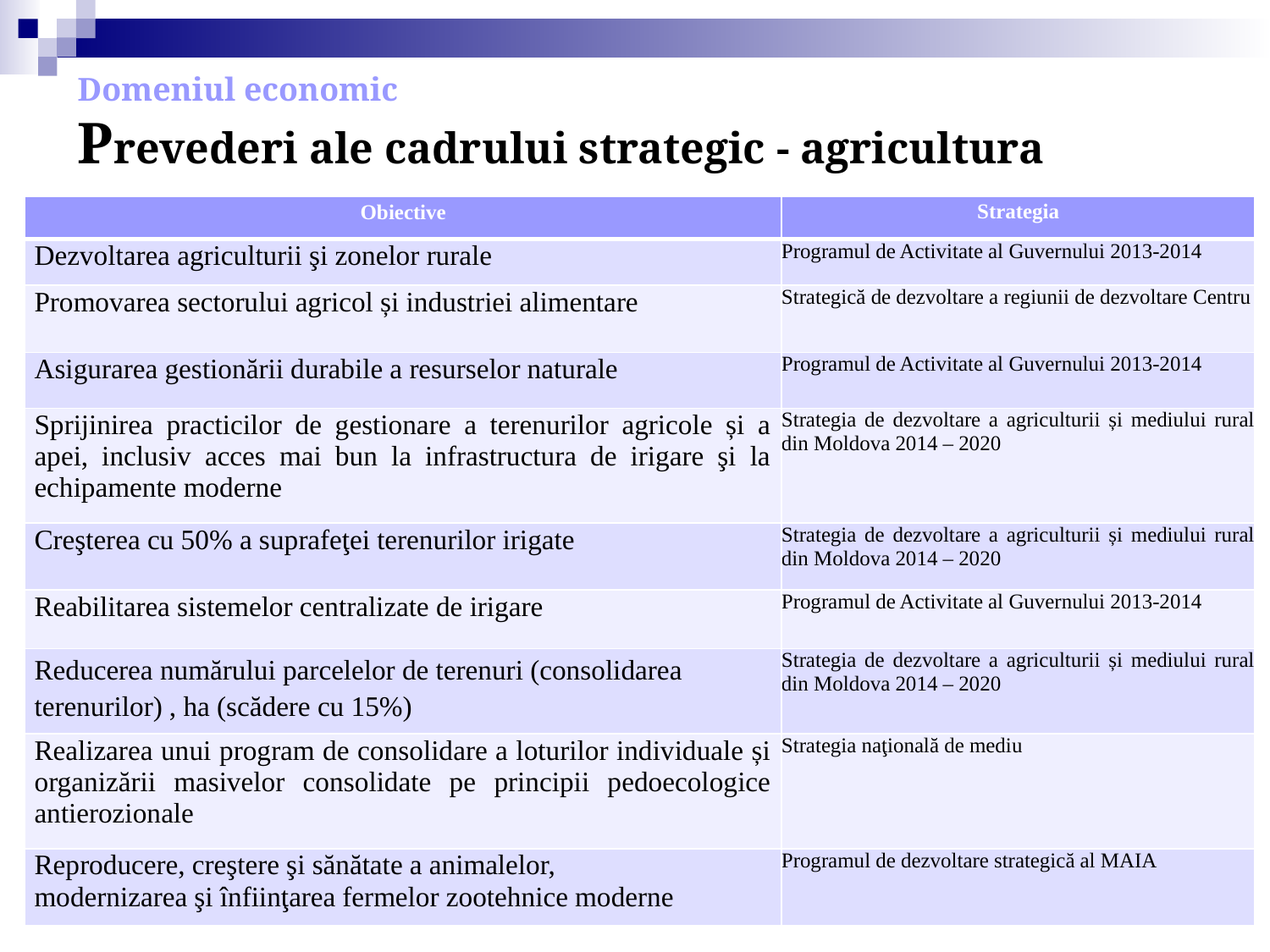

# Domeniul economic Prevederi ale cadrului strategic - agricultura
| Obiective | Strategia |
| --- | --- |
| Dezvoltarea agriculturii şi zonelor rurale | Programul de Activitate al Guvernului 2013-2014 |
| Promovarea sectorului agricol și industriei alimentare | Strategică de dezvoltare a regiunii de dezvoltare Centru |
| Asigurarea gestionării durabile a resurselor naturale | Programul de Activitate al Guvernului 2013-2014 |
| Sprijinirea practicilor de gestionare a terenurilor agricole și a apei, inclusiv acces mai bun la infrastructura de irigare şi la echipamente moderne | Strategia de dezvoltare a agriculturii și mediului rural din Moldova 2014 – 2020 |
| Creşterea cu 50% a suprafeţei terenurilor irigate | Strategia de dezvoltare a agriculturii și mediului rural din Moldova 2014 – 2020 |
| Reabilitarea sistemelor centralizate de irigare | Programul de Activitate al Guvernului 2013-2014 |
| Reducerea numărului parcelelor de terenuri (consolidarea terenurilor) , ha (scădere cu 15%) | Strategia de dezvoltare a agriculturii și mediului rural din Moldova 2014 – 2020 |
| Realizarea unui program de consolidare a loturilor individuale și organizării masivelor consolidate pe principii pedoecologice antierozionale | Strategia naţională de mediu |
| Reproducere, creştere şi sănătate a animalelor, modernizarea şi înfiinţarea fermelor zootehnice moderne | Programul de dezvoltare strategică al MAIA |